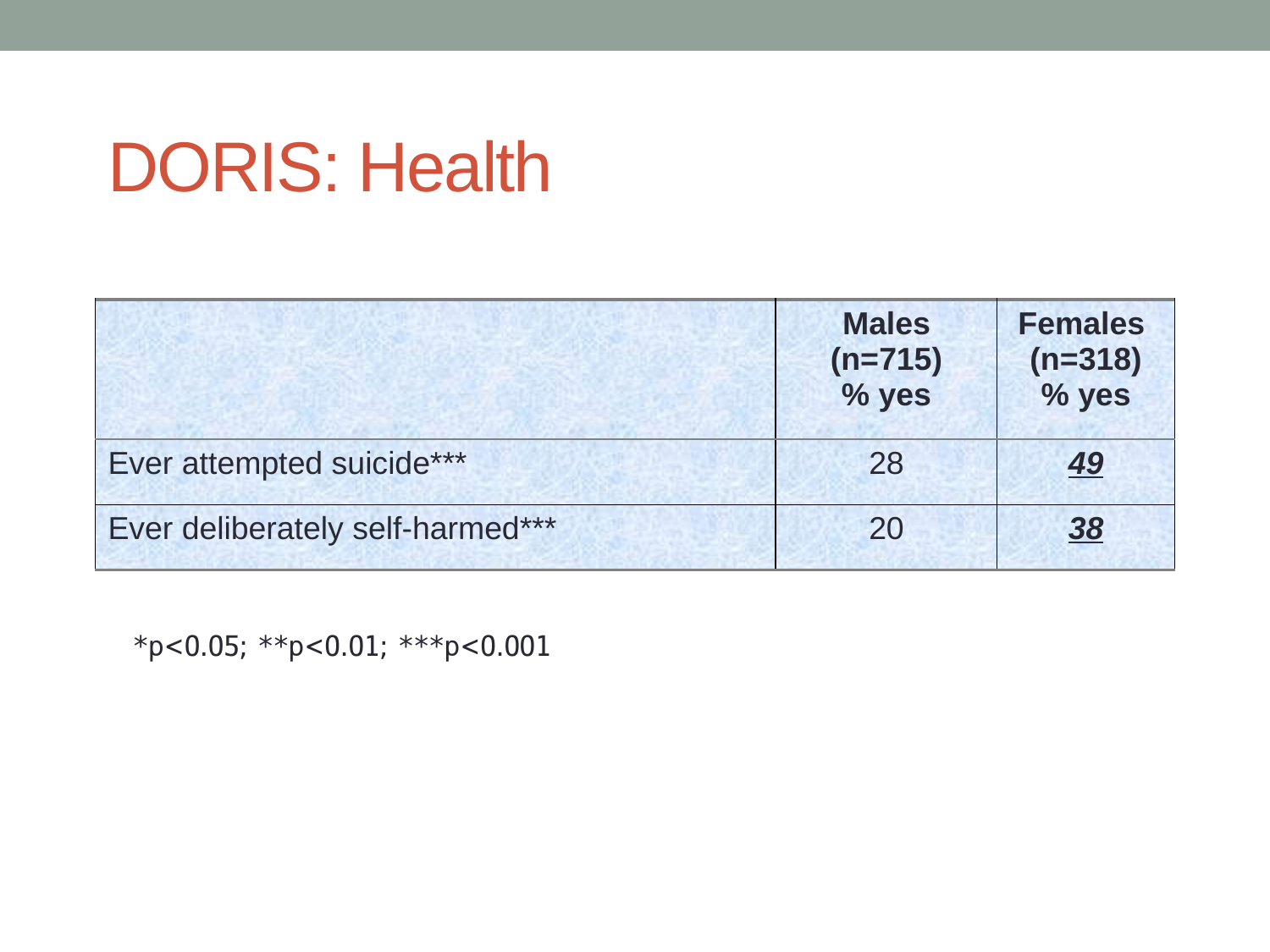

# DORIS: Health
|  | Males (n=715) % yes | Females (n=318) % yes |
| --- | --- | --- |
| Ever attempted suicide\*\*\* | 28 | 49 |
| Ever deliberately self-harmed\*\*\* | 20 | 38 |
*p<0.05; **p<0.01; ***p<0.001